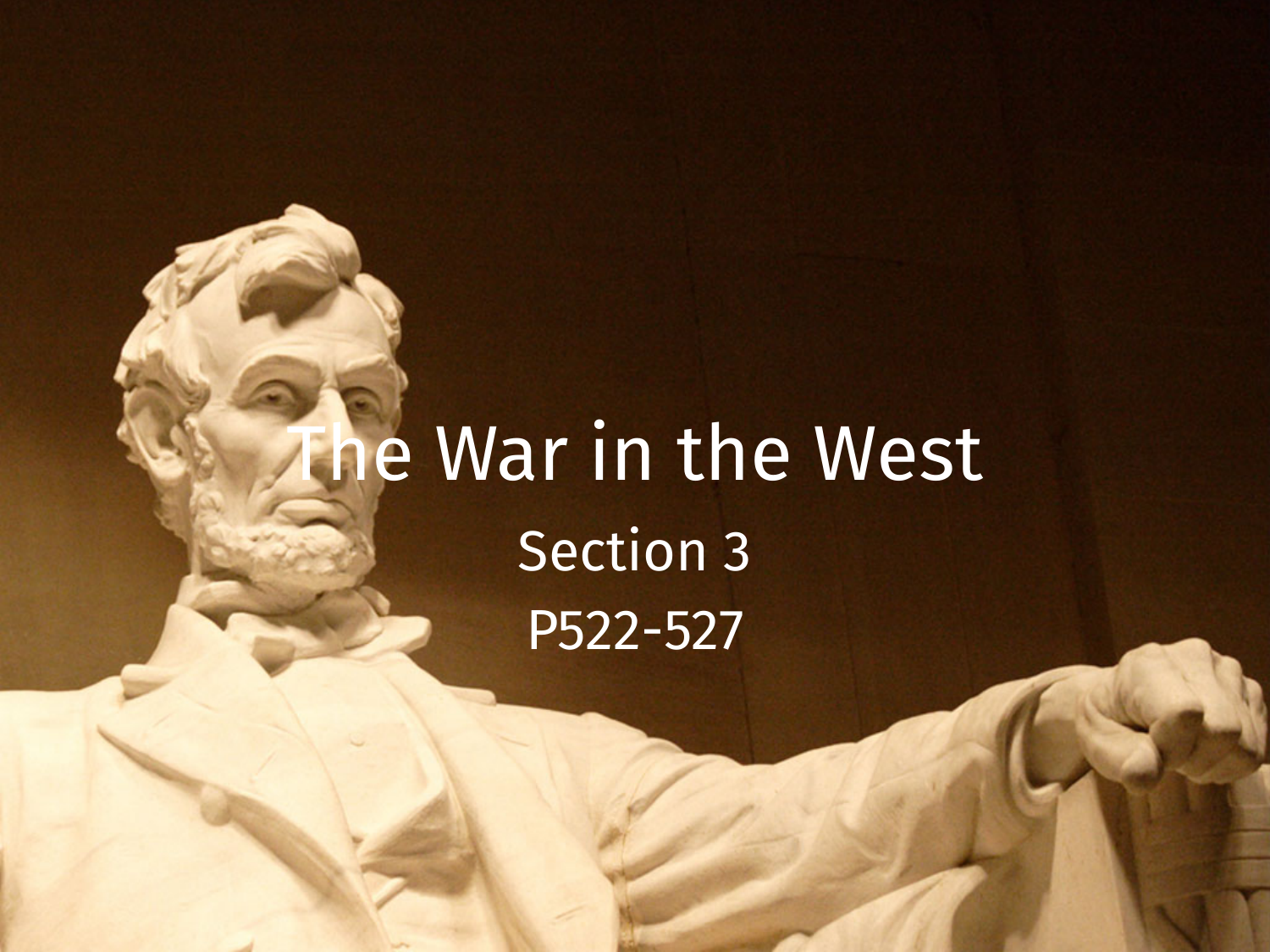

# The War in the West
Section 3
P522-527